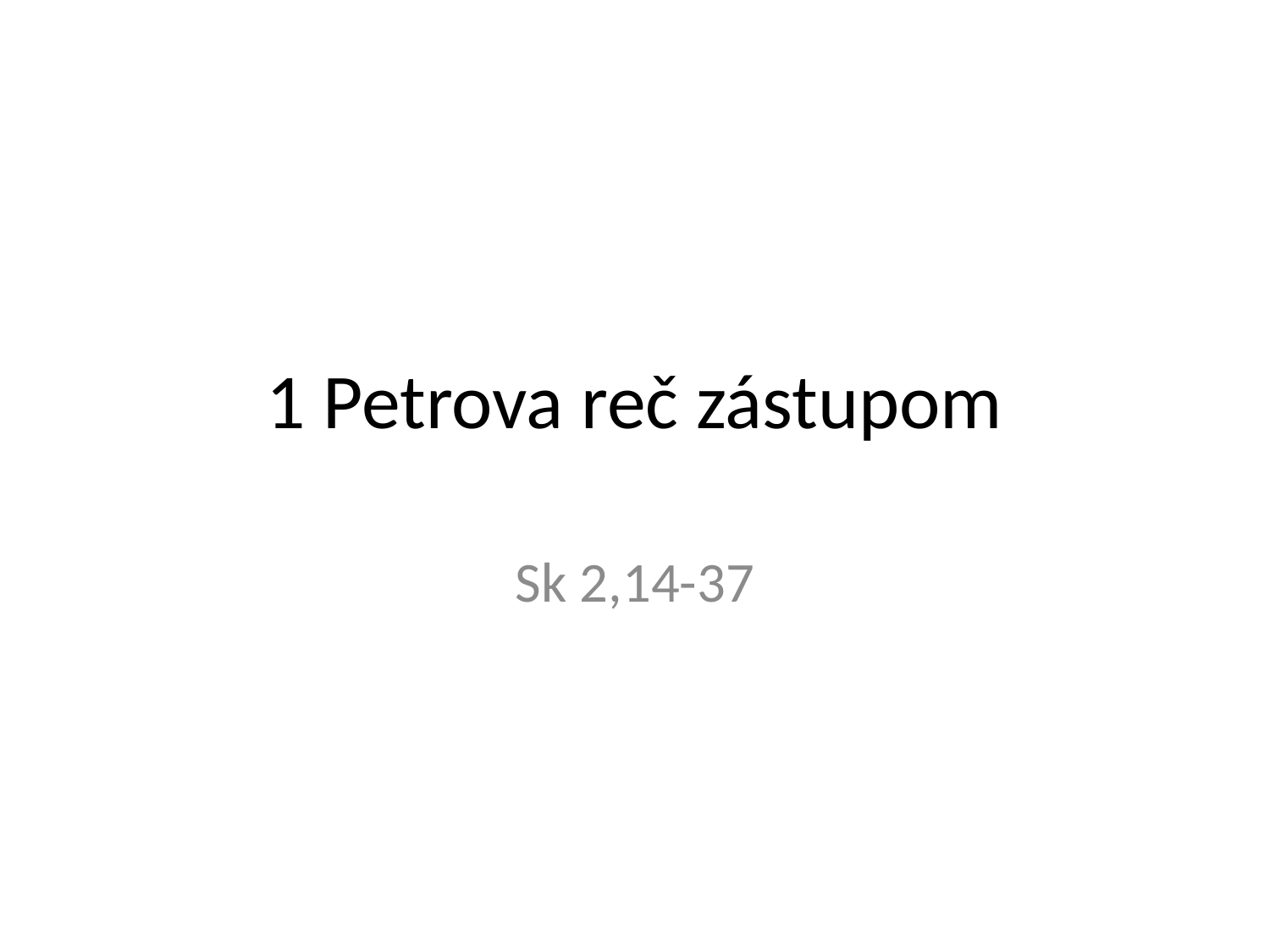

# 1 Petrova reč zástupom
Sk 2,14-37